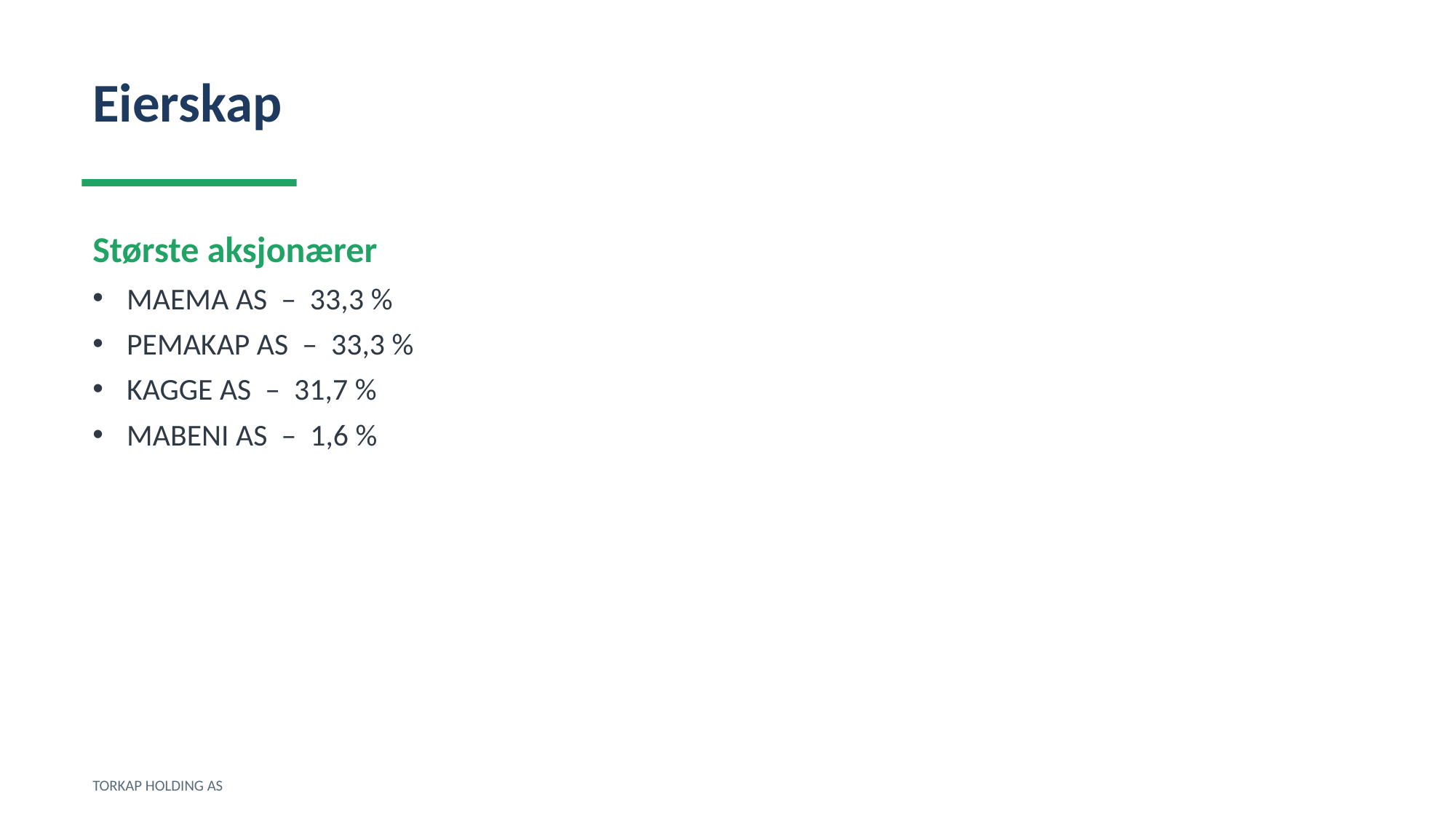

Eierskap

Største aksjonærer
MAEMA AS  –  33,3 %
PEMAKAP AS  –  33,3 %
KAGGE AS  –  31,7 %
MABENI AS  –  1,6 %
TORKAP HOLDING AS